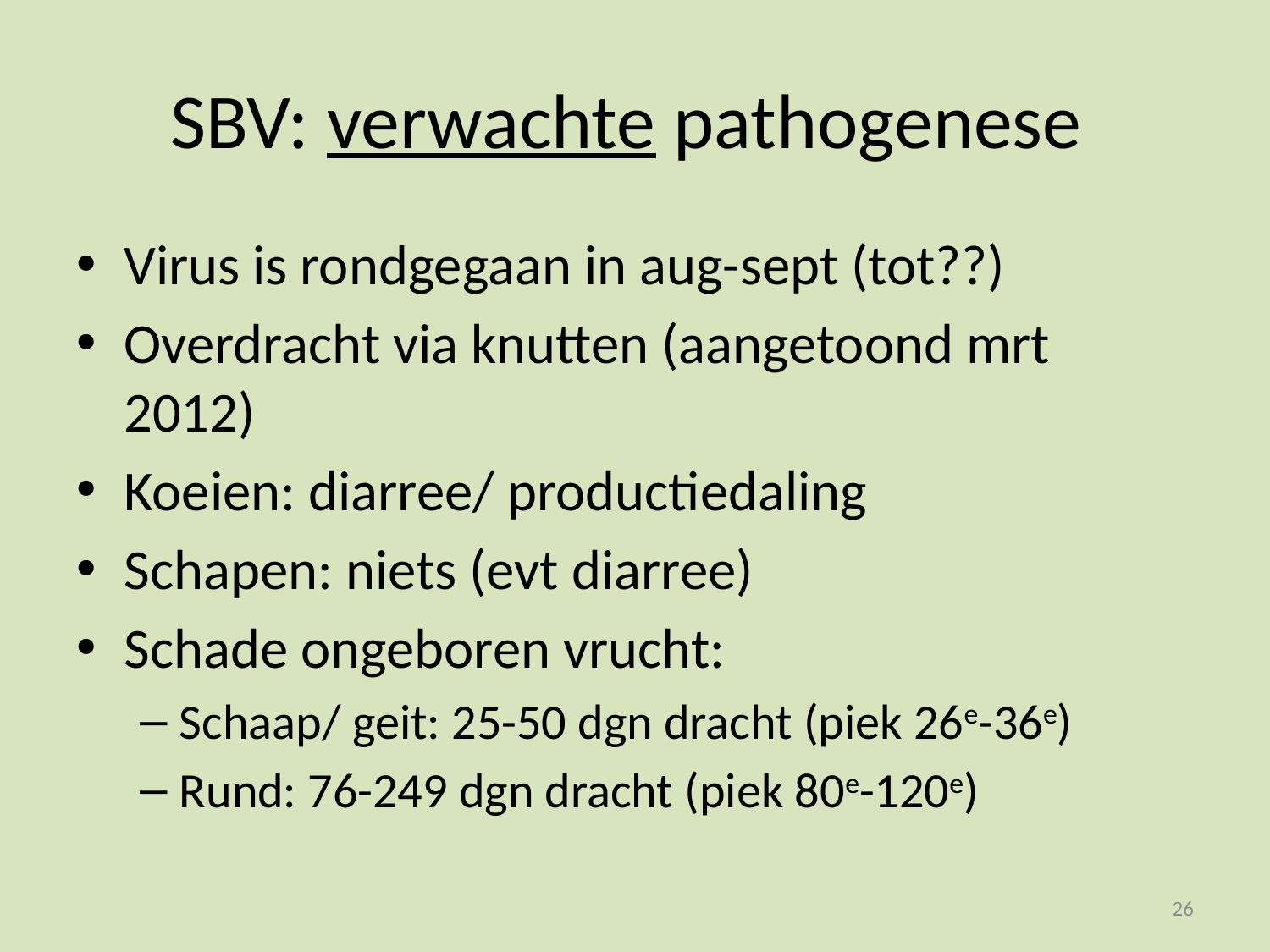

# SBV: verwachte pathogenese
Virus is rondgegaan in aug-sept (tot??)
Overdracht via knutten (aangetoond mrt 2012)
Koeien: diarree/ productiedaling
Schapen: niets (evt diarree)
Schade ongeboren vrucht:
Schaap/ geit: 25-50 dgn dracht (piek 26e-36e)
Rund: 76-249 dgn dracht (piek 80e-120e)
26